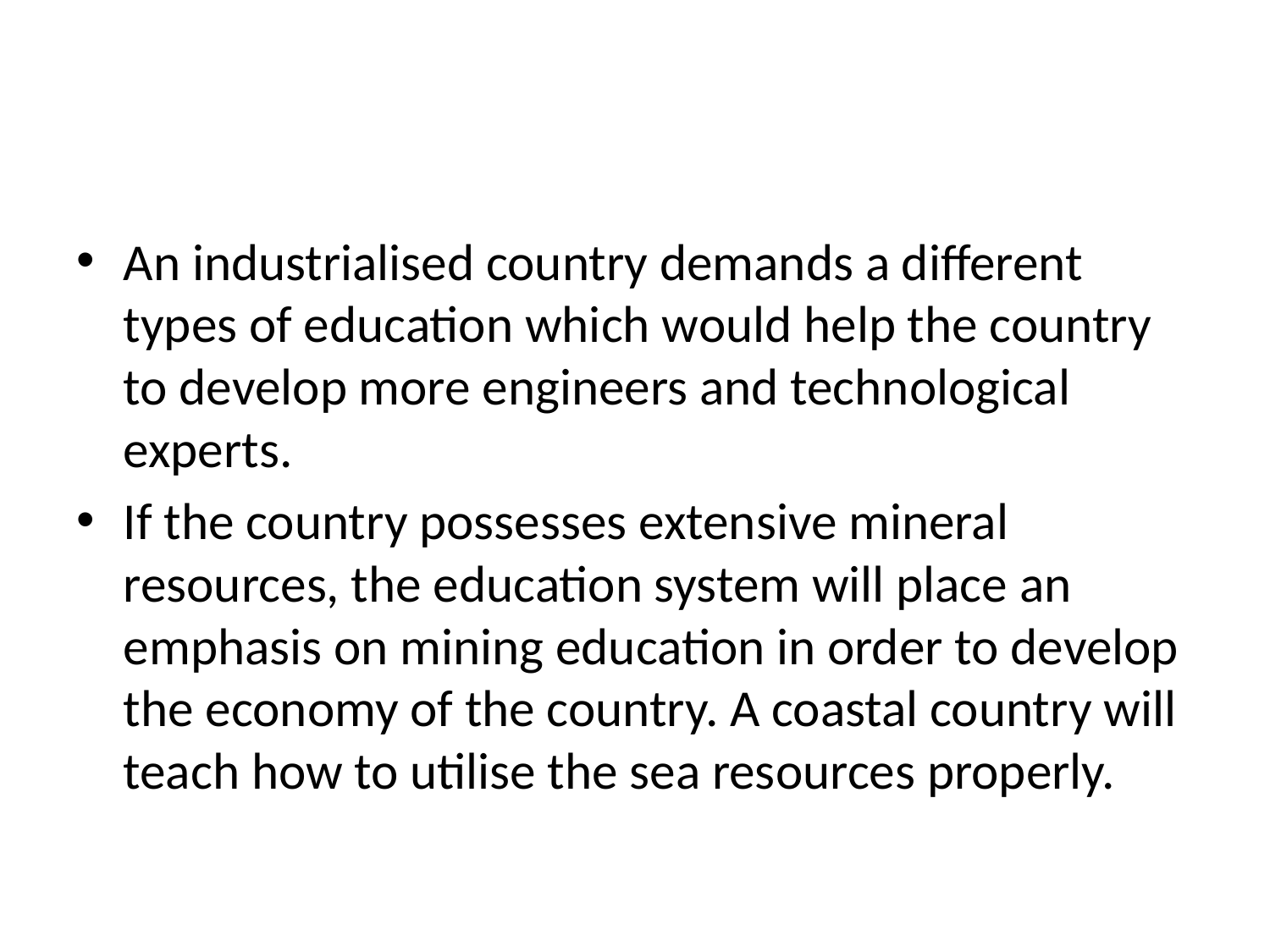

#
An industrialised country demands a different types of education which would help the country to develop more engineers and technological experts.
If the country possesses extensive mineral resources, the education system will place an emphasis on mining education in order to develop the economy of the country. A coastal country will teach how to utilise the sea resources properly.